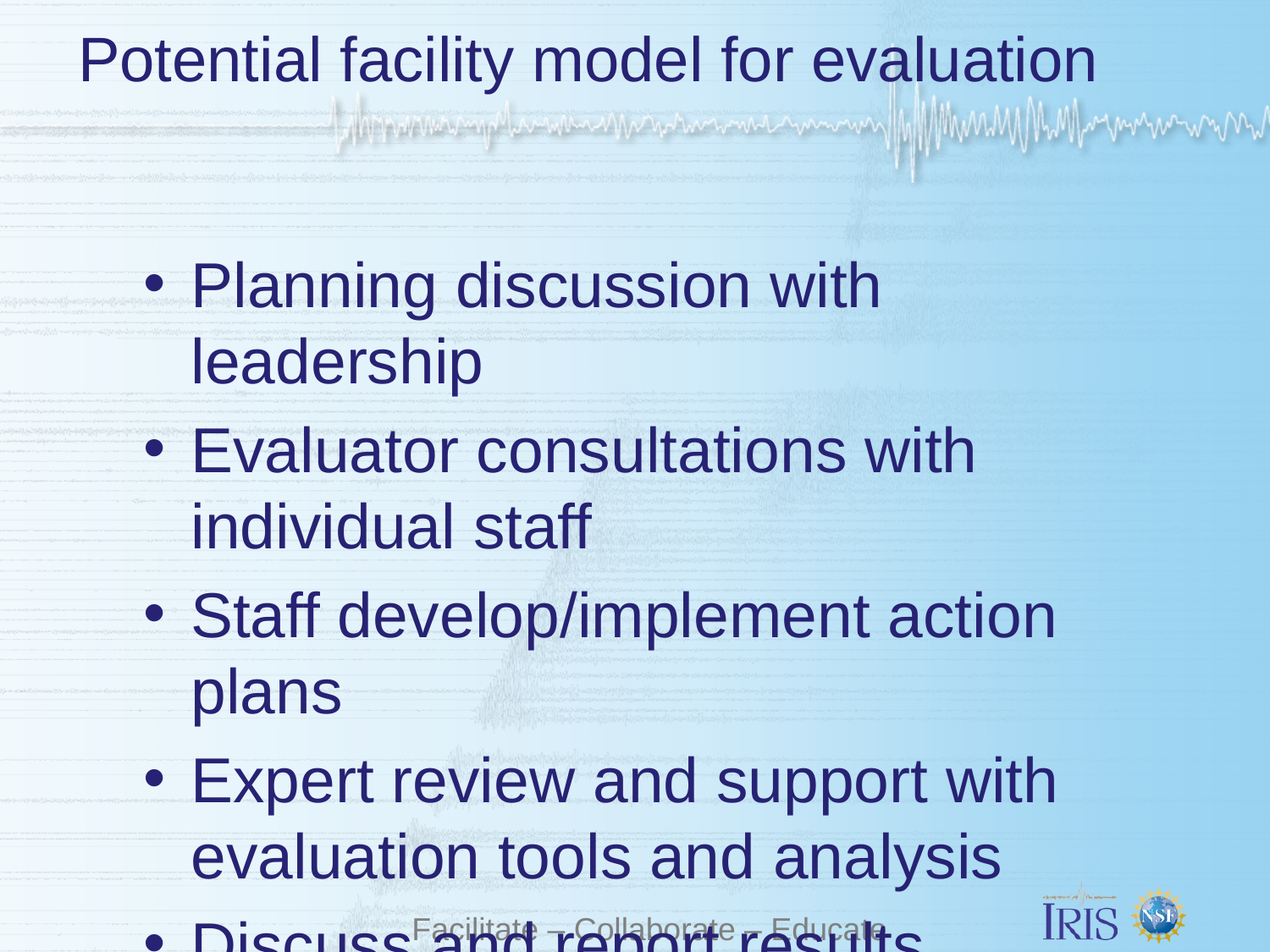

# Potential facility model for evaluation
Planning discussion with leadership
Evaluator consultations with individual staff
Staff develop/implement action plans
Expert review and support with evaluation tools and analysis
Discuss and report results